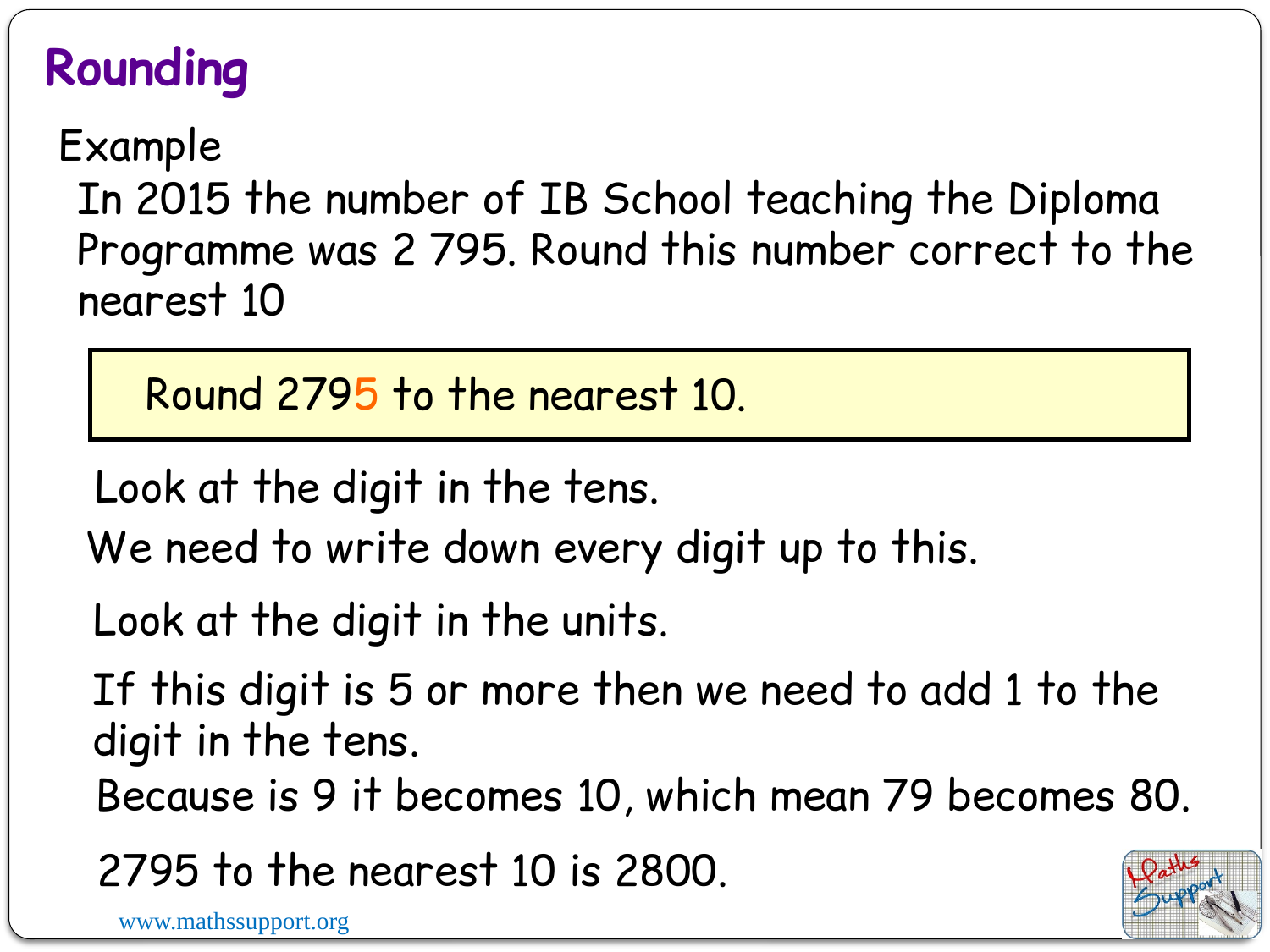

Rounding
Example
In 2015 the number of IB School teaching the Diploma Programme was 2 795. Round this number correct to the nearest 10

Round 2795
Round 2795
Round 2795 to the nearest 10.
Look at the digit in the tens.
We need to write down every digit up to this.
Look at the digit in the units.
If this digit is 5 or more then we need to add 1 to the digit in the tens.
Because is 9 it becomes 10, which mean 79 becomes 80.
2795 to the nearest 10 is 2800.